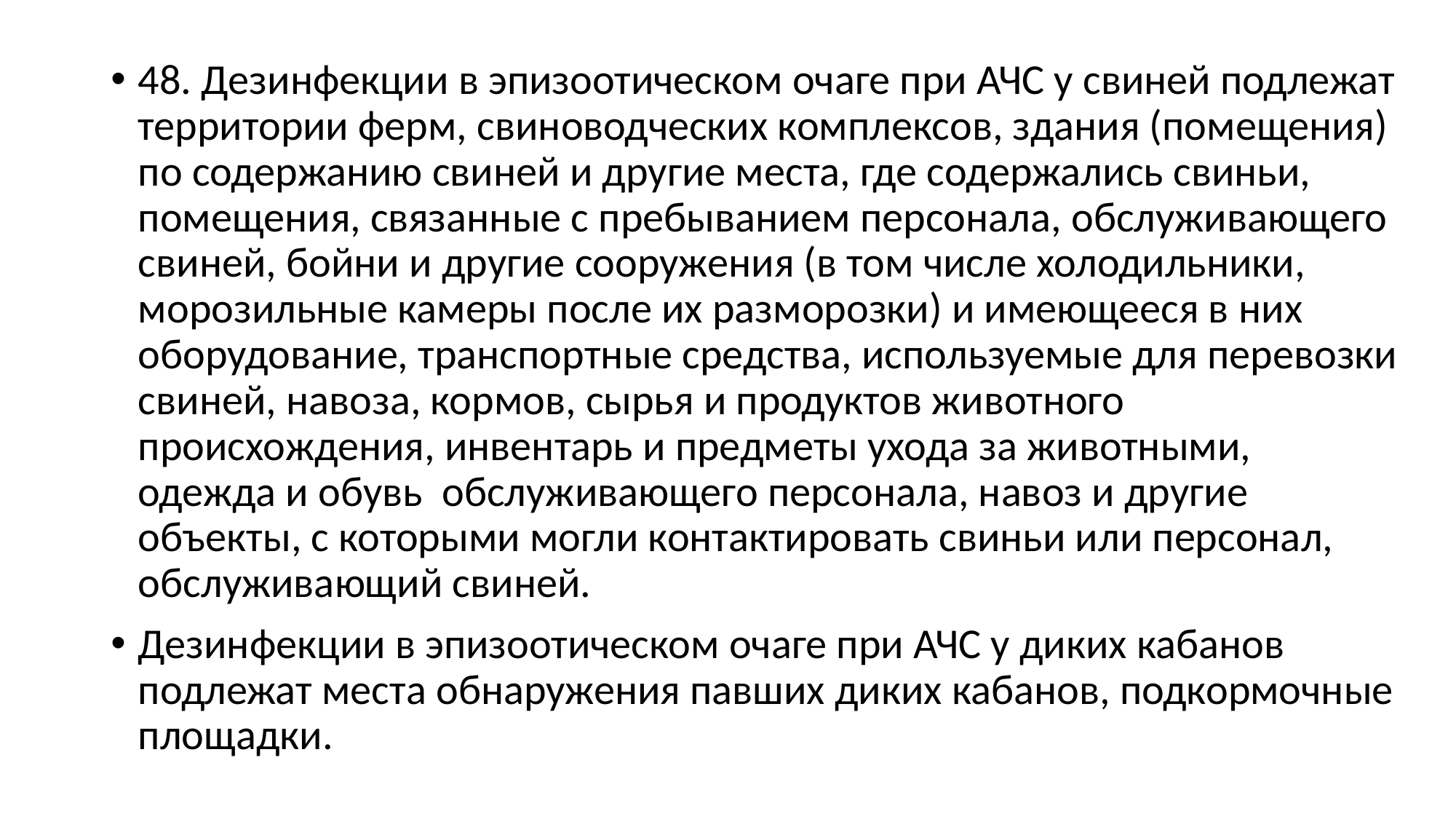

48. Дезинфекции в эпизоотическом очаге при АЧС у свиней подлежат территории ферм, свиноводческих комплексов, здания (помещения) по содержанию свиней и другие места, где содержались свиньи, помещения, связанные с пребыванием персонала, обслуживающего свиней, бойни и другие сооружения (в том числе холодильники, морозильные камеры после их разморозки) и имеющееся в них оборудование, транспортные средства, используемые для перевозки свиней, навоза, кормов, сырья и продуктов животного происхождения, инвентарь и предметы ухода за животными, одежда и обувь  обслуживающего персонала, навоз и другие объекты, с которыми могли контактировать свиньи или персонал, обслуживающий свиней.
Дезинфекции в эпизоотическом очаге при АЧС у диких кабанов подлежат места обнаружения павших диких кабанов, подкормочные площадки.